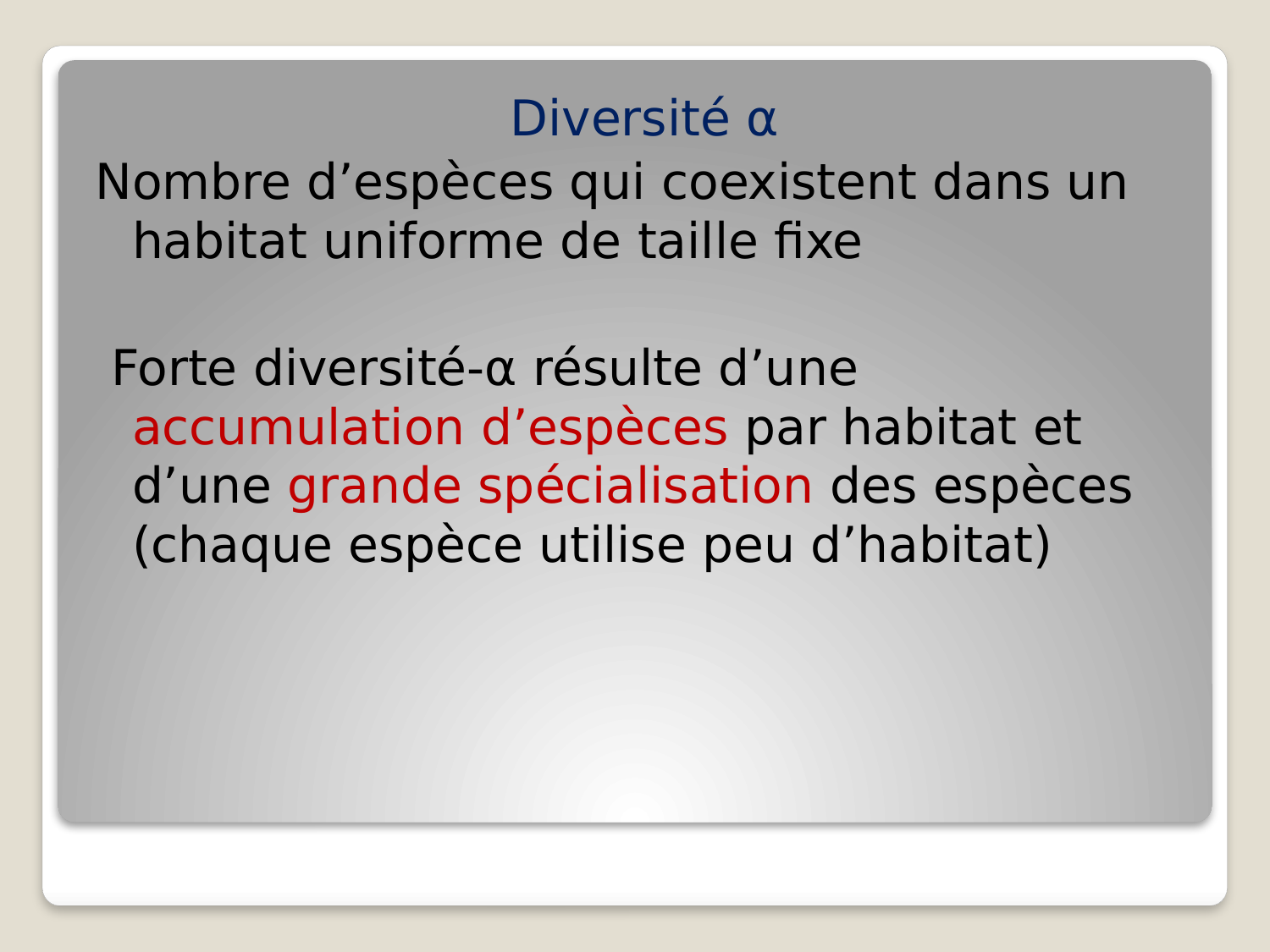

Diversité α
Nombre d’espèces qui coexistent dans un habitat uniforme de taille fixe

 Forte diversité-α résulte d’une accumulation d’espèces par habitat et d’une grande spécialisation des espèces (chaque espèce utilise peu d’habitat)